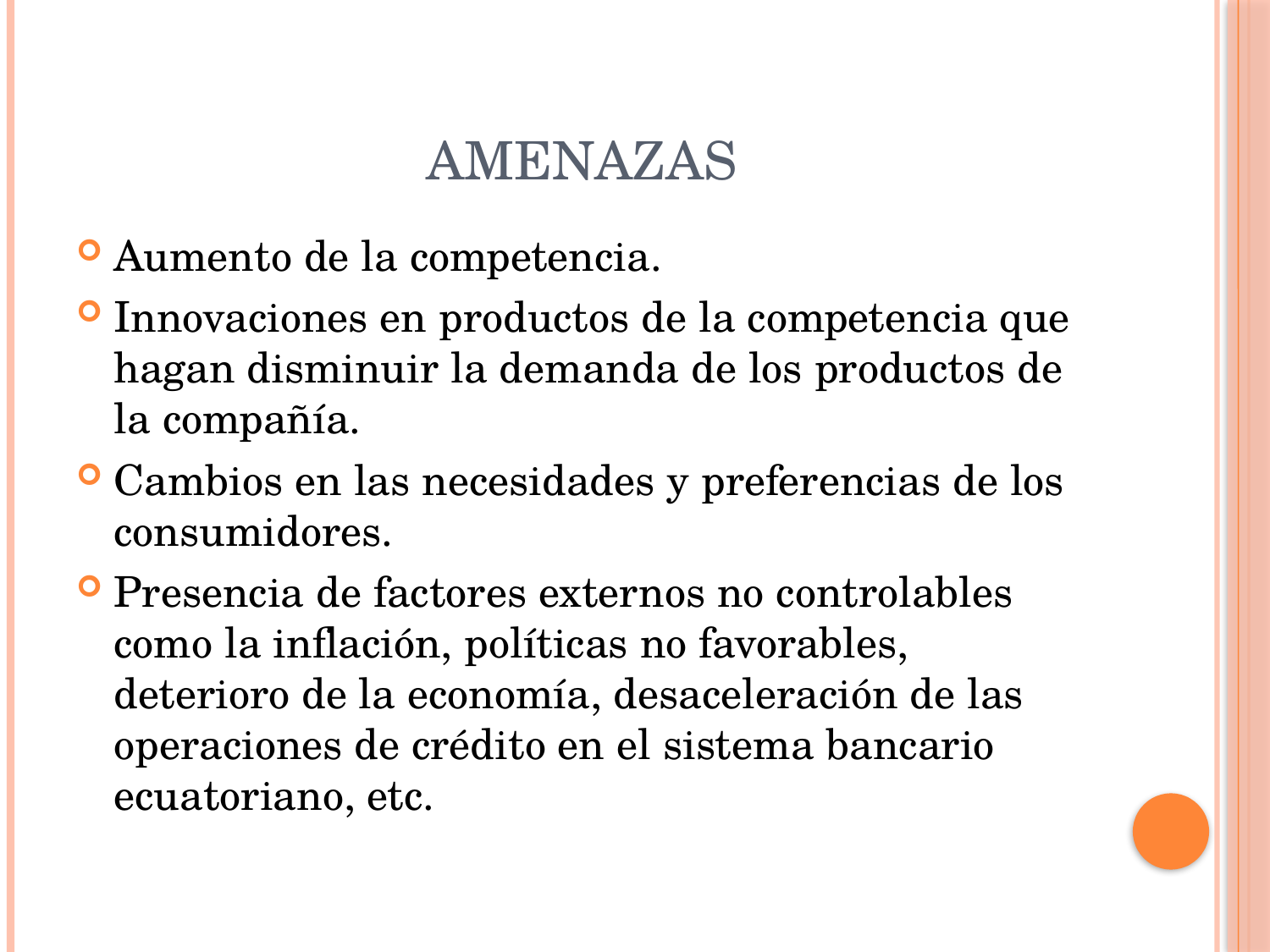

# Amenazas
Aumento de la competencia.
Innovaciones en productos de la competencia que hagan disminuir la demanda de los productos de la compañía.
Cambios en las necesidades y preferencias de los consumidores.
Presencia de factores externos no controlables como la inflación, políticas no favorables, deterioro de la economía, desaceleración de las operaciones de crédito en el sistema bancario ecuatoriano, etc.